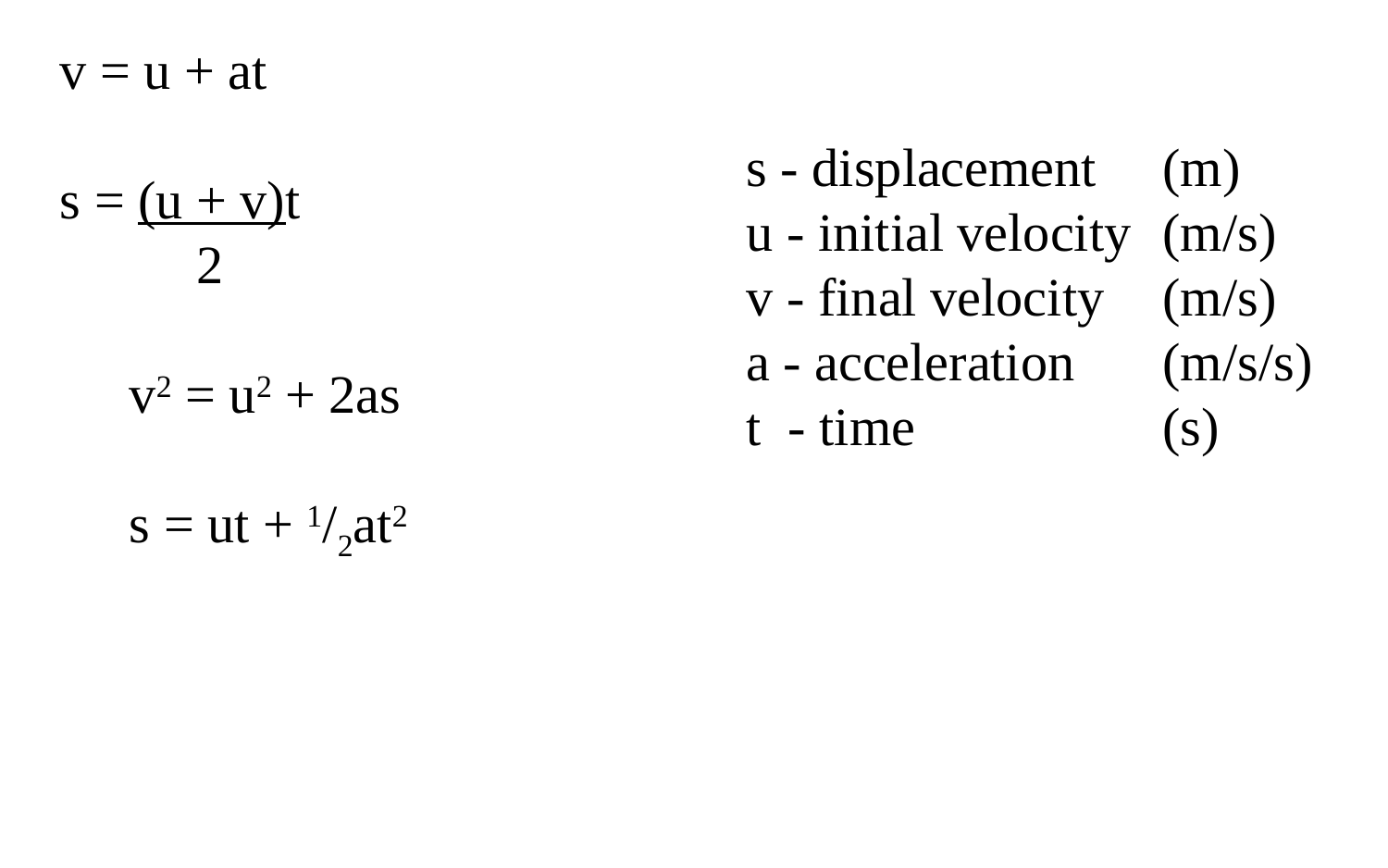

v = u + at

s = (u + v)t
     2

v2 = u2 + 2as

s = ut + 1/2at2
s - displacement 	(m)
u - initial velocity 	(m/s)
v - final velocity 	(m/s)
a - acceleration 	(m/s/s)
t  - time 		(s)